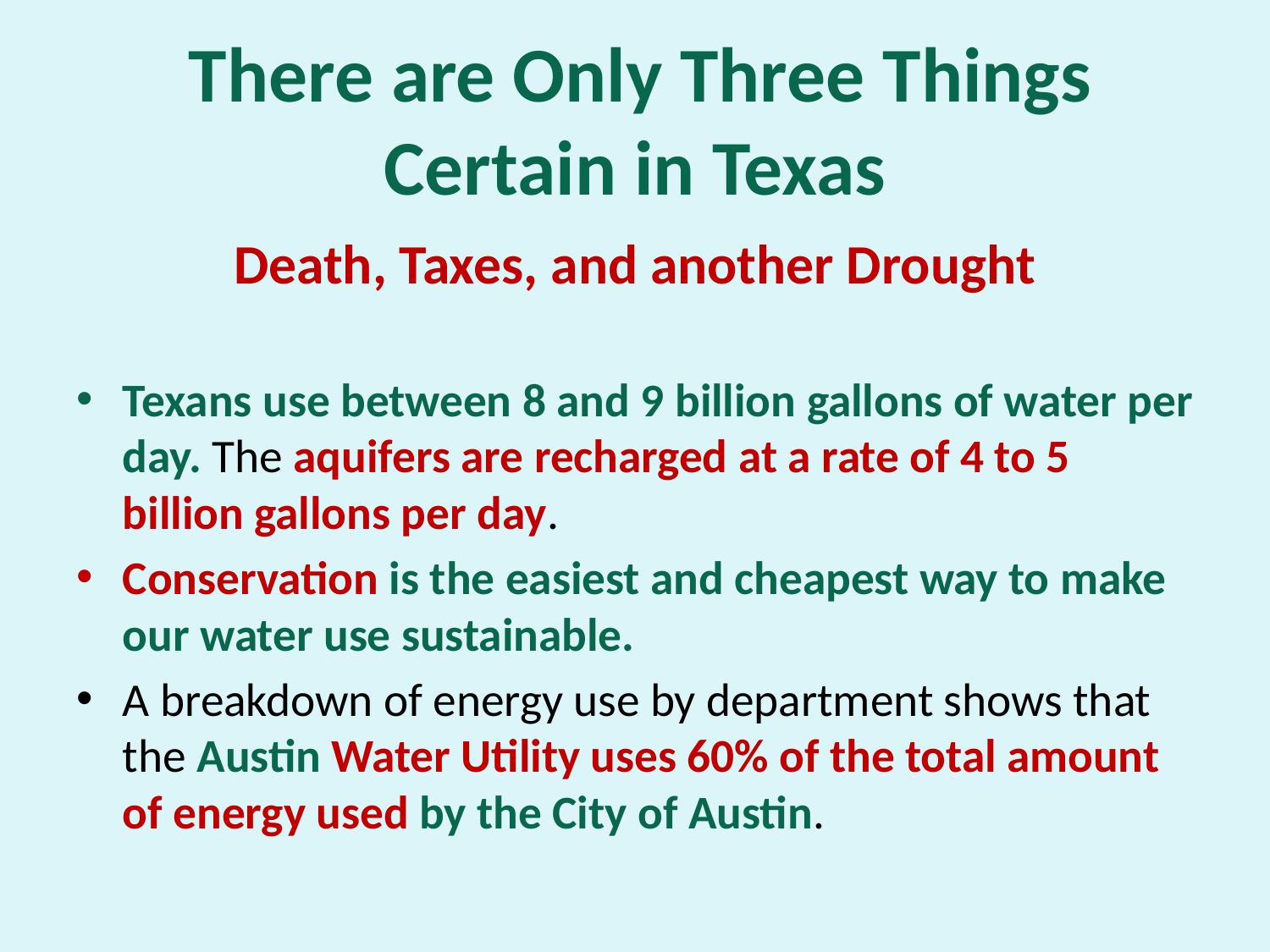

# There are Only Three Things Certain in Texas
Death, Taxes, and another Drought

Texans use between 8 and 9 billion gallons of water per day. The aquifers are recharged at a rate of 4 to 5 billion gallons per day.
Conservation is the easiest and cheapest way to make our water use sustainable.
A breakdown of energy use by department shows that the Austin Water Utility uses 60% of the total amount of energy used by the City of Austin.